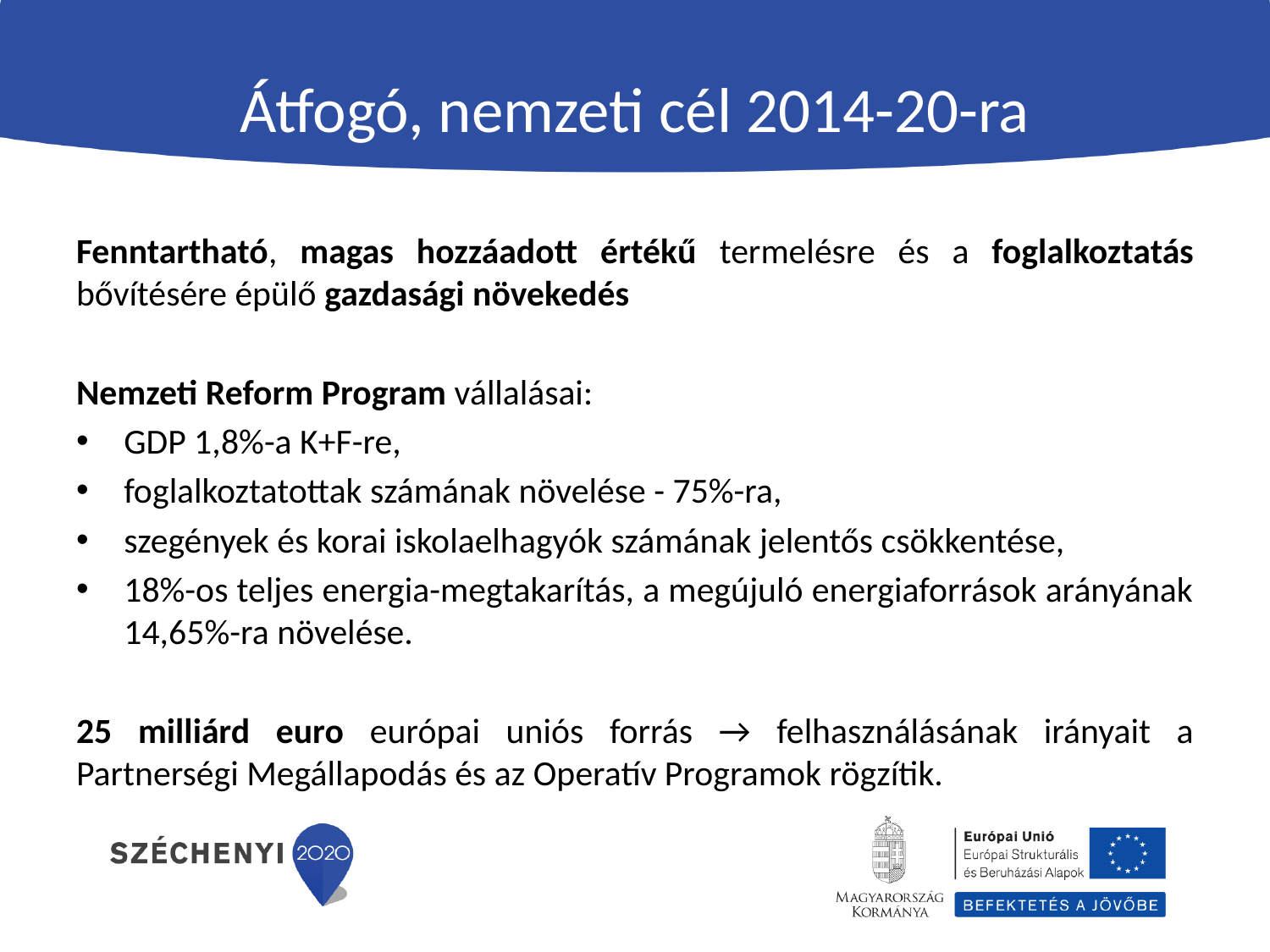

# Átfogó, nemzeti cél 2014-20-ra
Fenntartható, magas hozzáadott értékű termelésre és a foglalkoztatás bővítésére épülő gazdasági növekedés

Nemzeti Reform Program vállalásai:
GDP 1,8%-a K+F-re,
foglalkoztatottak számának növelése - 75%-ra,
szegények és korai iskolaelhagyók számának jelentős csökkentése,
18%-os teljes energia-megtakarítás, a megújuló energiaforrások arányának 14,65%-ra növelése.

25 milliárd euro európai uniós forrás → felhasználásának irányait a Partnerségi Megállapodás és az Operatív Programok rögzítik.